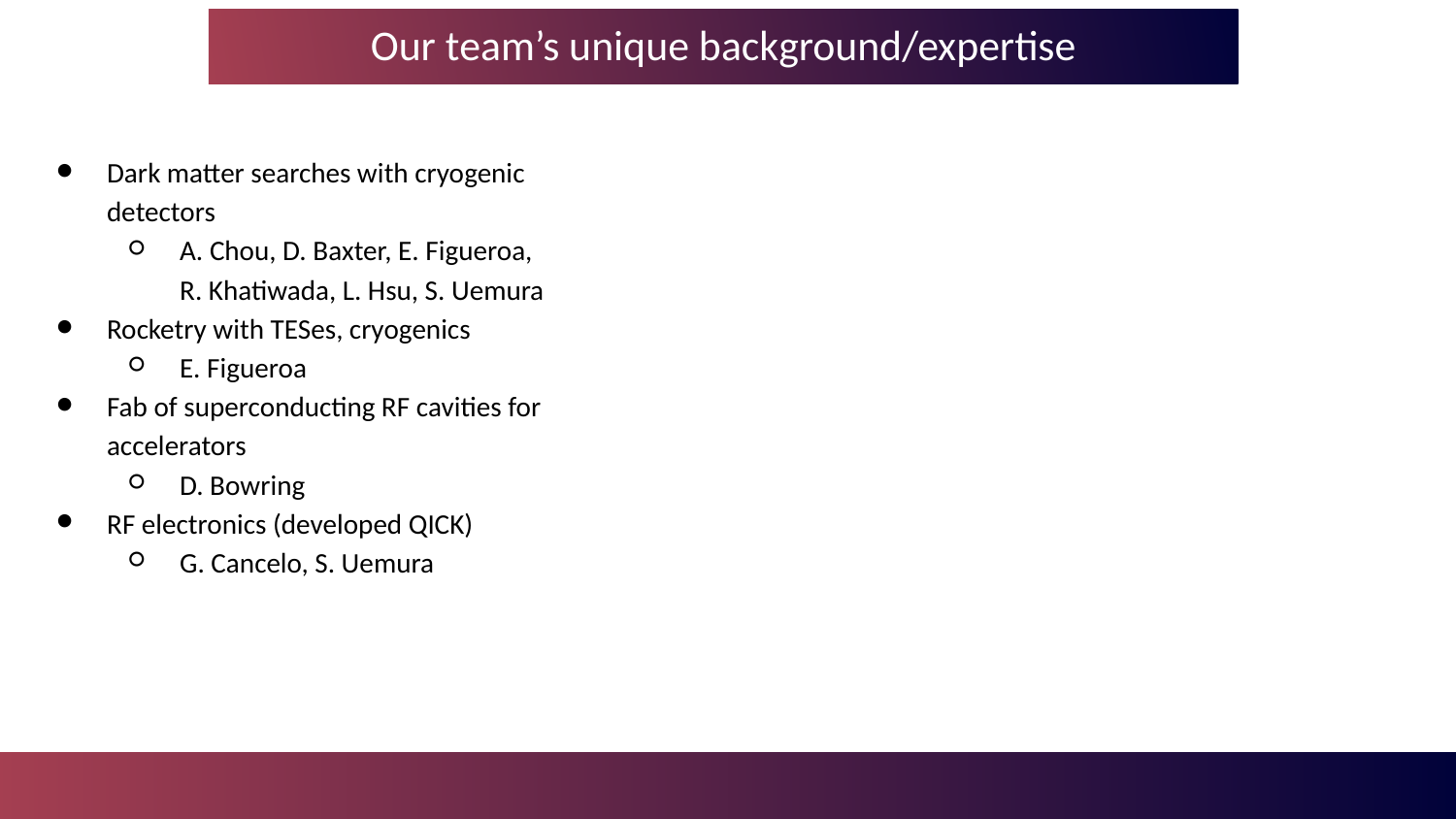

# Our team’s unique background/expertise

Dark matter searches with cryogenic detectors
A. Chou, D. Baxter, E. Figueroa,       R. Khatiwada, L. Hsu, S. Uemura
Rocketry with TESes, cryogenics
E. Figueroa
Fab of superconducting RF cavities for accelerators
D. Bowring
RF electronics (developed QICK)
G. Cancelo, S. Uemura